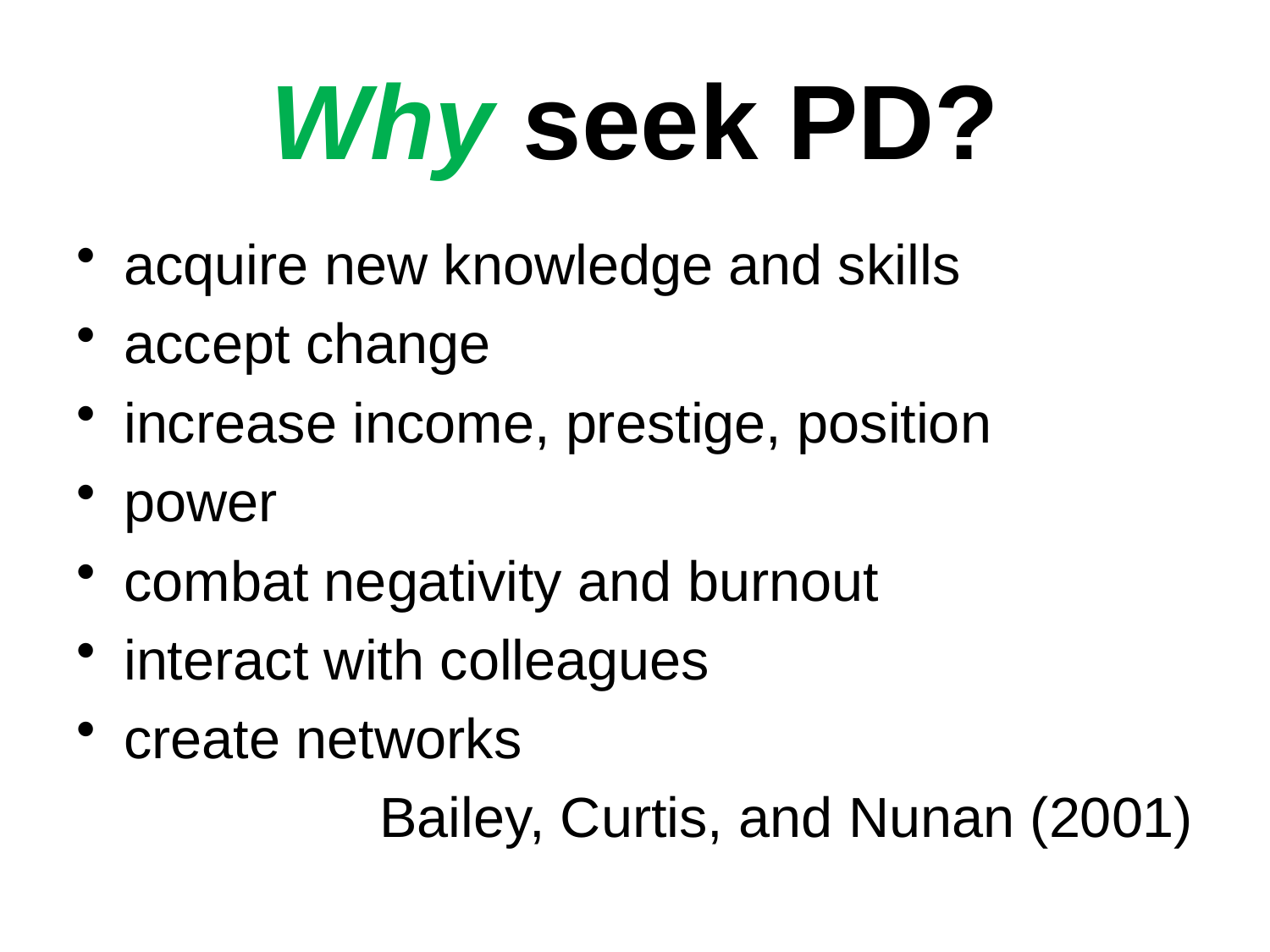

# Why seek PD?
acquire new knowledge and skills
accept change
increase income, prestige, position
power
combat negativity and burnout
interact with colleagues
create networks
Bailey, Curtis, and Nunan (2001)